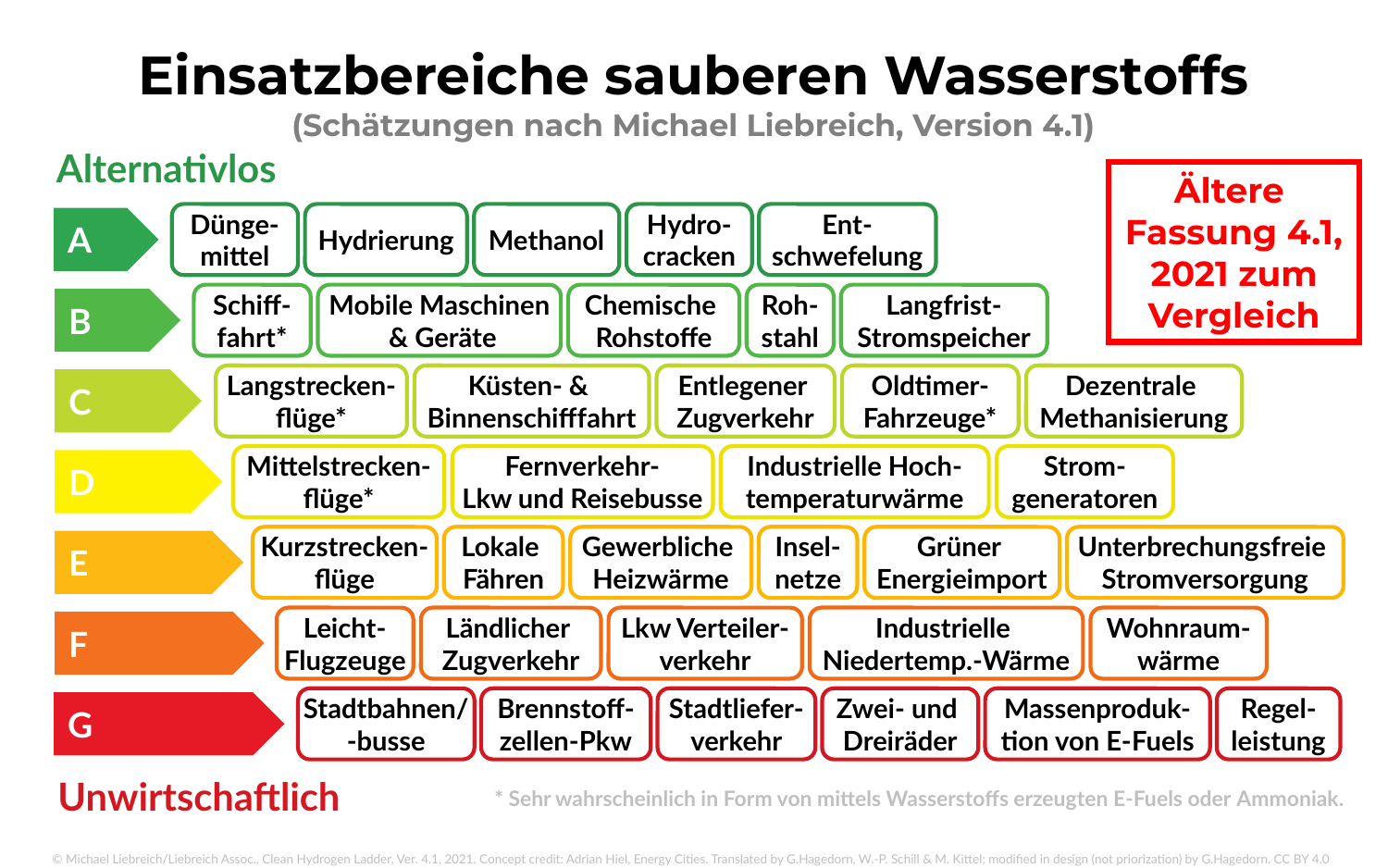

Einsatzbereiche sauberen Wasserstoffs
(Schätzungen nach Michael Liebreich, Version 4.1)
Alternativlos
Ältere
Fassung 4.1,
2021 zum
Vergleich
Dünge-
mittel
Hydrierung
Methanol
Hydro-
cracken
Ent-
schwefelung
A
Schiff-
fahrt*
Mobile Maschinen
 & Geräte
Chemische
Rohstoffe
Roh-
stahl
Langfrist-
Stromspeicher
B
Langstrecken-
flüge*
Küsten- &
Binnenschifffahrt
Entlegener
Zugverkehr
Oldtimer-
Fahrzeuge*
Dezentrale
Methanisierung
C
Mittelstrecken-
flüge*
Fernverkehr-
Lkw und Reisebusse
Industrielle Hoch-
temperaturwärme
Strom-
generatoren
D
Kurzstrecken-
flüge
Lokale
Fähren
Gewerbliche
Heizwärme
Insel-
netze
Grüner
Energieimport
Unterbrechungsfreie
Stromversorgung
E
Leicht-
Flugzeuge
Ländlicher
Zugverkehr
Lkw Verteiler-
verkehr
Industrielle
Niedertemp.-Wärme
Wohnraum-
wärme
F
Stadtbahnen/
-busse
Brennstoff-
zellen-Pkw
Stadtliefer-
verkehr
Zwei- und
Dreiräder
Massenproduk-
tion von E-Fuels
Regel-
leistung
G
Unwirtschaftlich
* Sehr wahrscheinlich in Form von mittels Wasserstoffs erzeugten E-Fuels oder Ammoniak.
© Michael Liebreich/Liebreich Assoc., Clean Hydrogen Ladder, Ver. 4.1, 2021. Concept credit: Adrian Hiel, Energy Cities. Translated by G.Hagedorn, W.-P. Schill & M. Kittel; modified in design (not priorization) by G.Hagedorn. CC BY 4.0